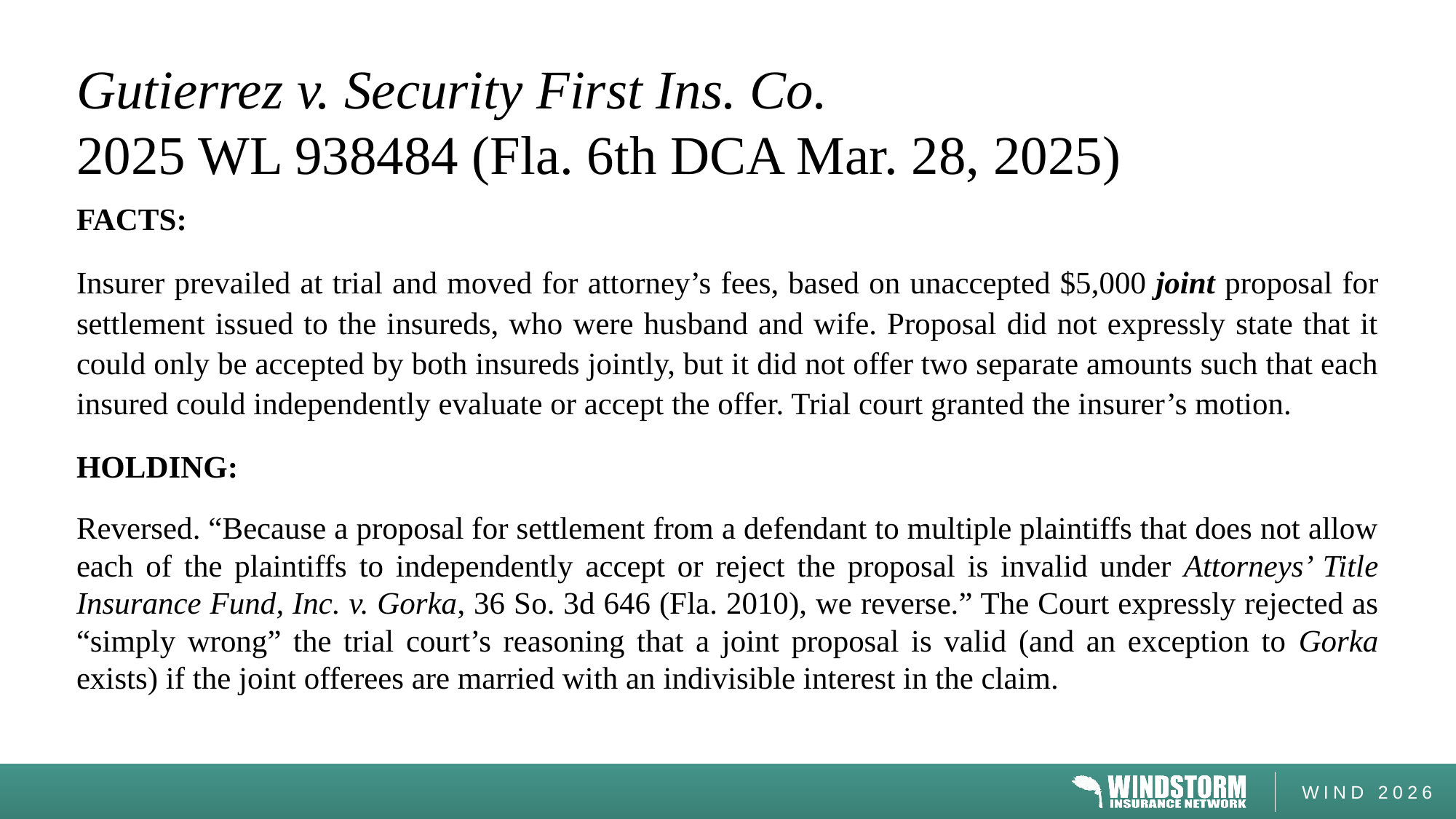

# Gutierrez v. Security First Ins. Co. 2025 WL 938484 (Fla. 6th DCA Mar. 28, 2025)
FACTS:
Insurer prevailed at trial and moved for attorney’s fees, based on unaccepted $5,000 joint proposal for settlement issued to the insureds, who were husband and wife. Proposal did not expressly state that it could only be accepted by both insureds jointly, but it did not offer two separate amounts such that each insured could independently evaluate or accept the offer. Trial court granted the insurer’s motion.
HOLDING:
Reversed. “Because a proposal for settlement from a defendant to multiple plaintiffs that does not allow each of the plaintiffs to independently accept or reject the proposal is invalid under Attorneys’ Title Insurance Fund, Inc. v. Gorka, 36 So. 3d 646 (Fla. 2010), we reverse.” The Court expressly rejected as “simply wrong” the trial court’s reasoning that a joint proposal is valid (and an exception to Gorka exists) if the joint offerees are married with an indivisible interest in the claim.